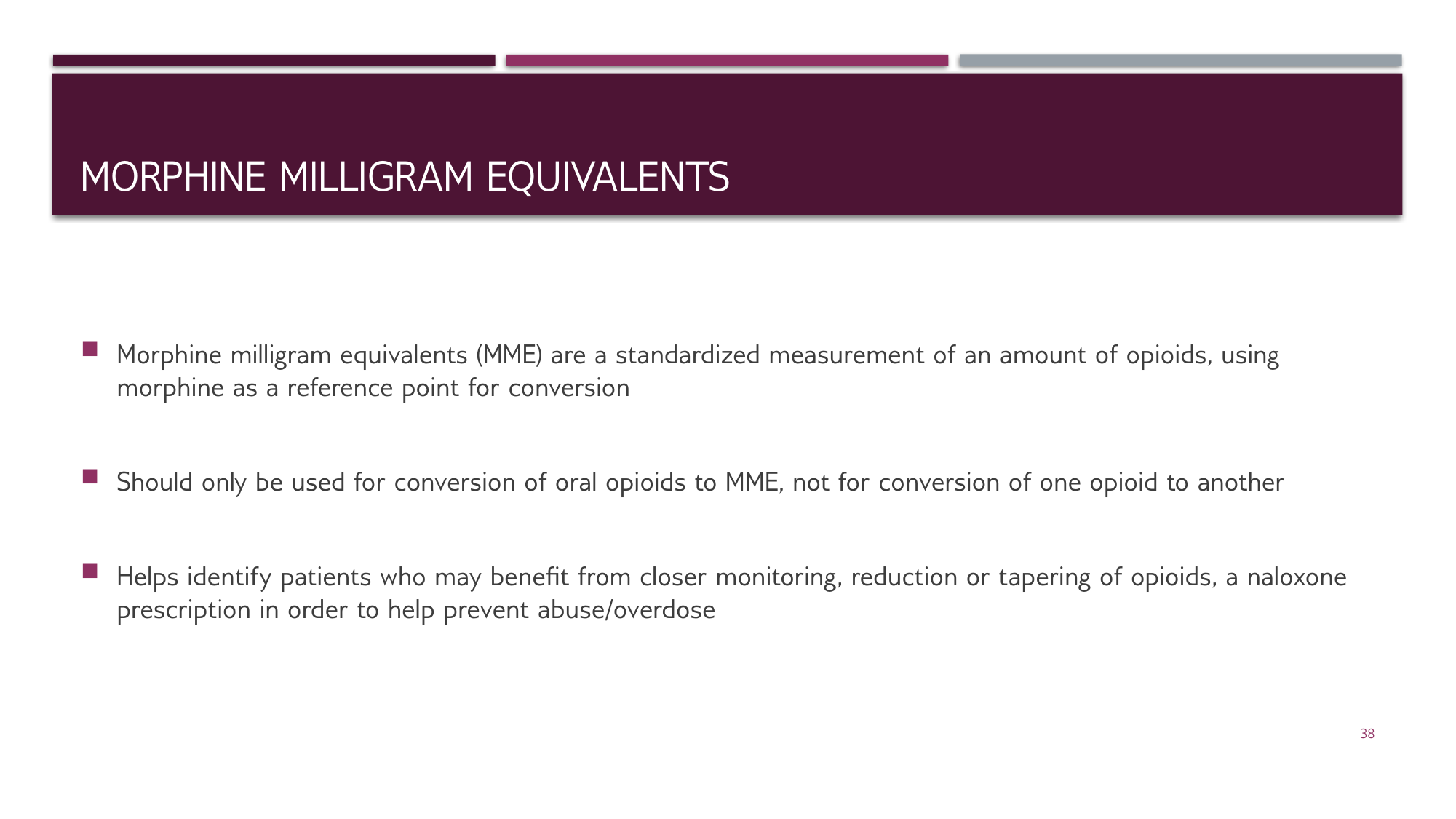

# Morphine milligram equivalents
Morphine milligram equivalents (MME) are a standardized measurement of an amount of opioids, using morphine as a reference point for conversion

Should only be used for conversion of oral opioids to MME, not for conversion of one opioid to another

Helps identify patients who may benefit from closer monitoring, reduction or tapering of opioids, a naloxone prescription in order to help prevent abuse/overdose
38